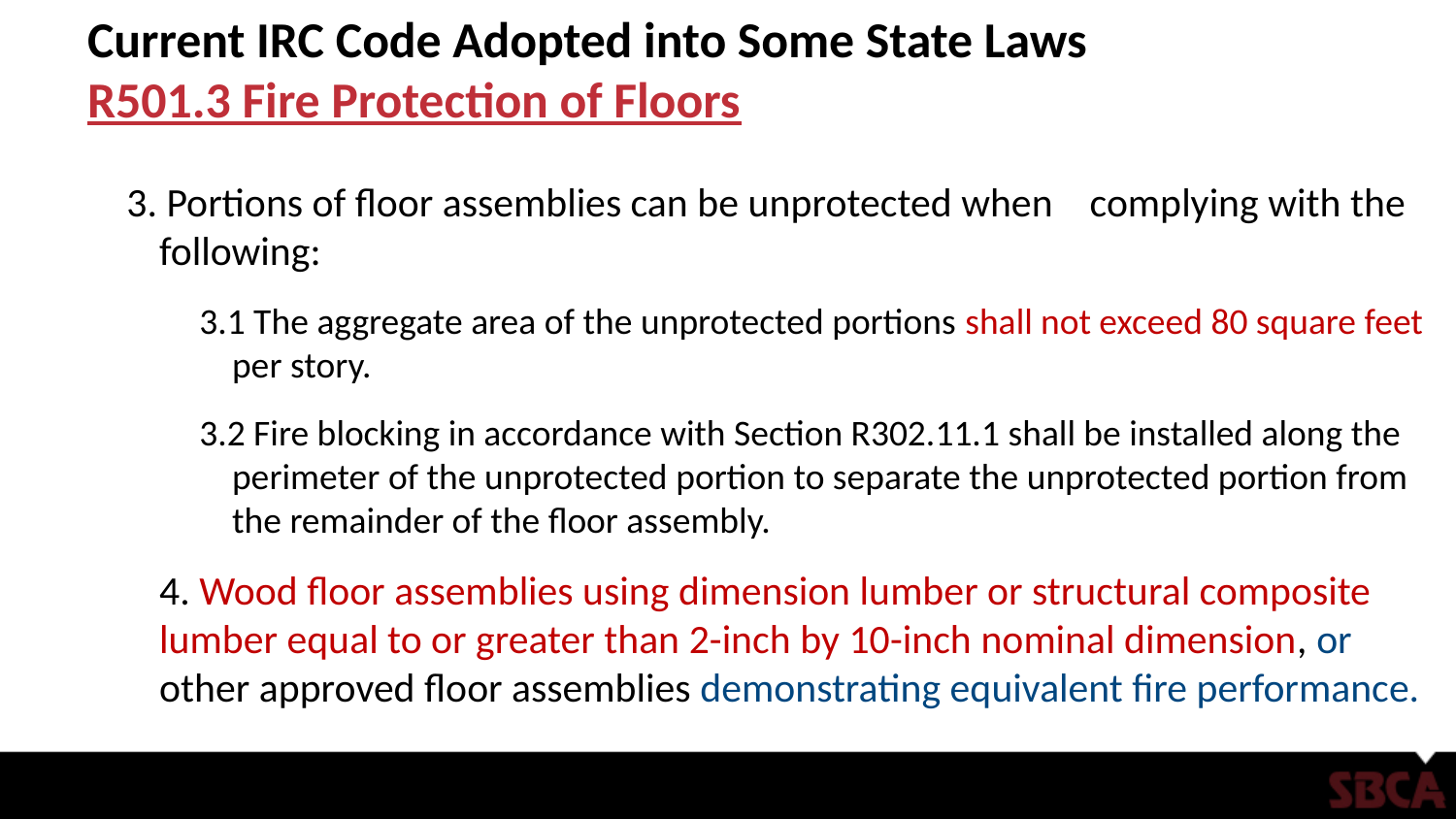

# Current IRC Code Adopted into Some State Laws R501.3 Fire Protection of Floors
3. Portions of floor assemblies can be unprotected when    complying with the following:
3.1 The aggregate area of the unprotected portions shall not exceed 80 square feet per story.
3.2 Fire blocking in accordance with Section R302.11.1 shall be installed along the perimeter of the unprotected portion to separate the unprotected portion from the remainder of the floor assembly.
4. Wood floor assemblies using dimension lumber or structural composite lumber equal to or greater than 2-inch by 10-inch nominal dimension, or other approved floor assemblies demonstrating equivalent fire performance.